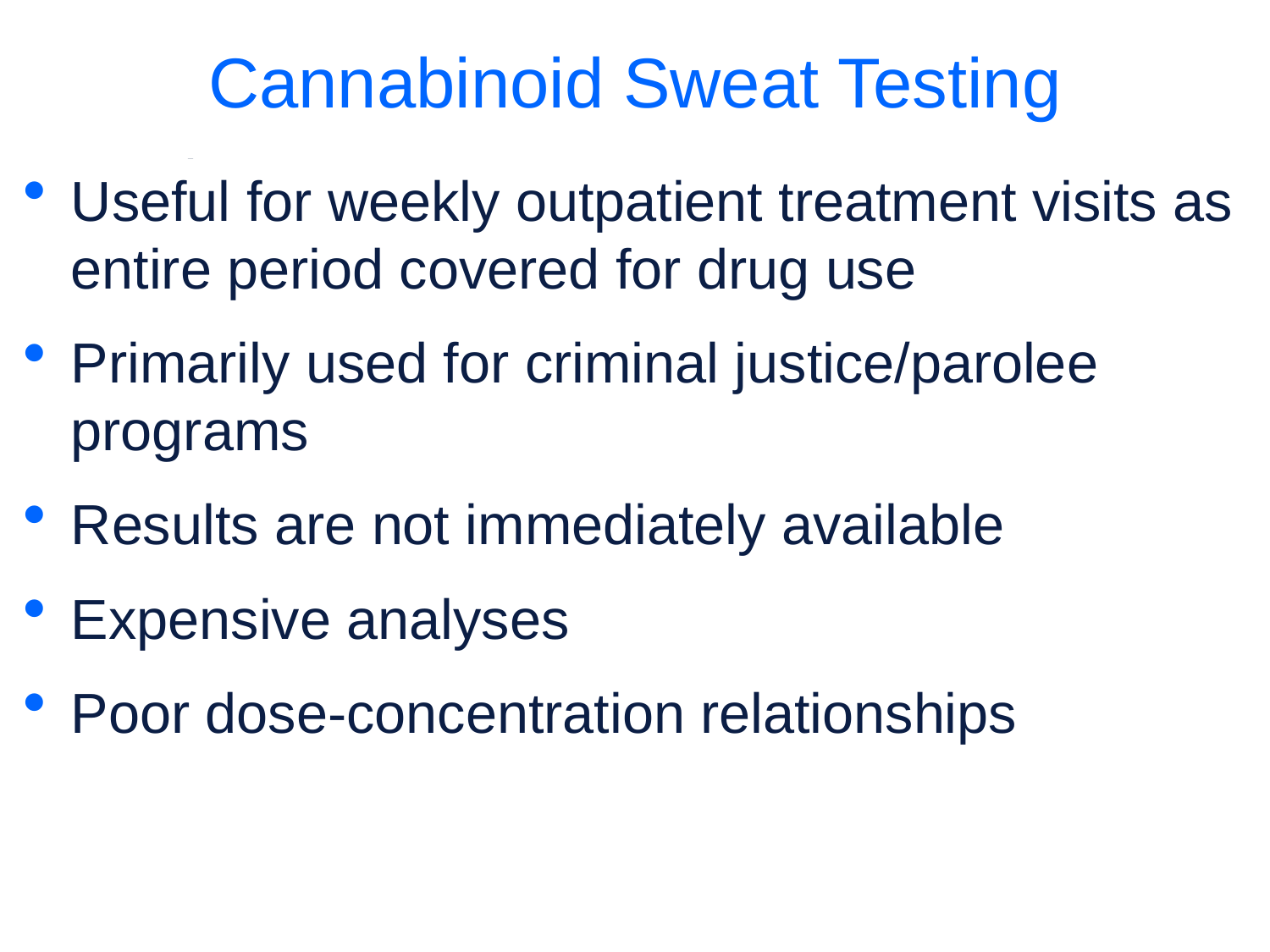

# Cannabinoid Sweat Testing
Useful for weekly outpatient treatment visits as entire period covered for drug use
Primarily used for criminal justice/parolee programs
Results are not immediately available
Expensive analyses
Poor dose-concentration relationships